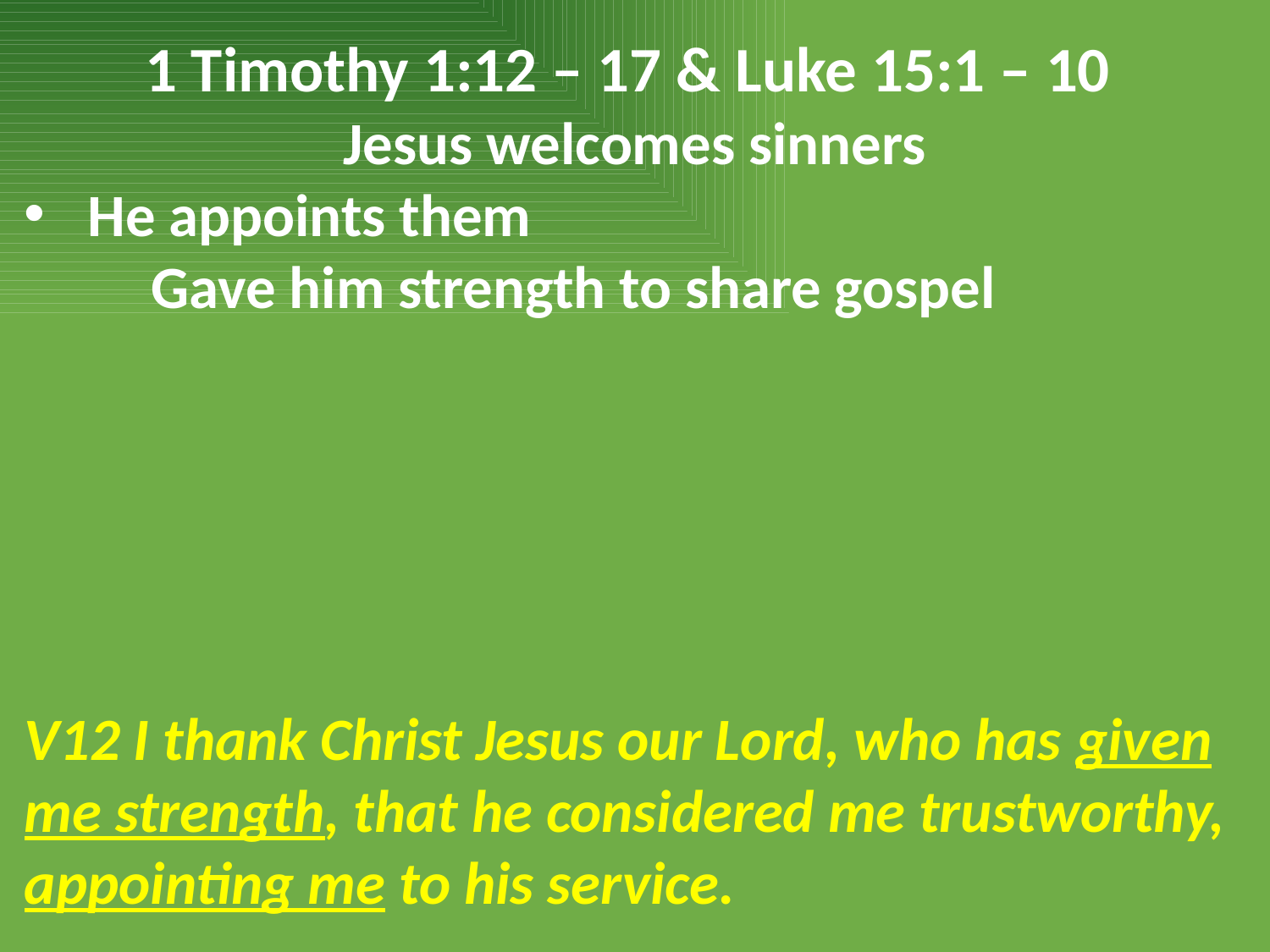

1 Timothy 1:12 – 17 & Luke 15:1 – 10
Jesus welcomes sinners
He appoints them
	Gave him strength to share gospel

V12 I thank Christ Jesus our Lord, who has given me strength, that he considered me trustworthy, appointing me to his service.